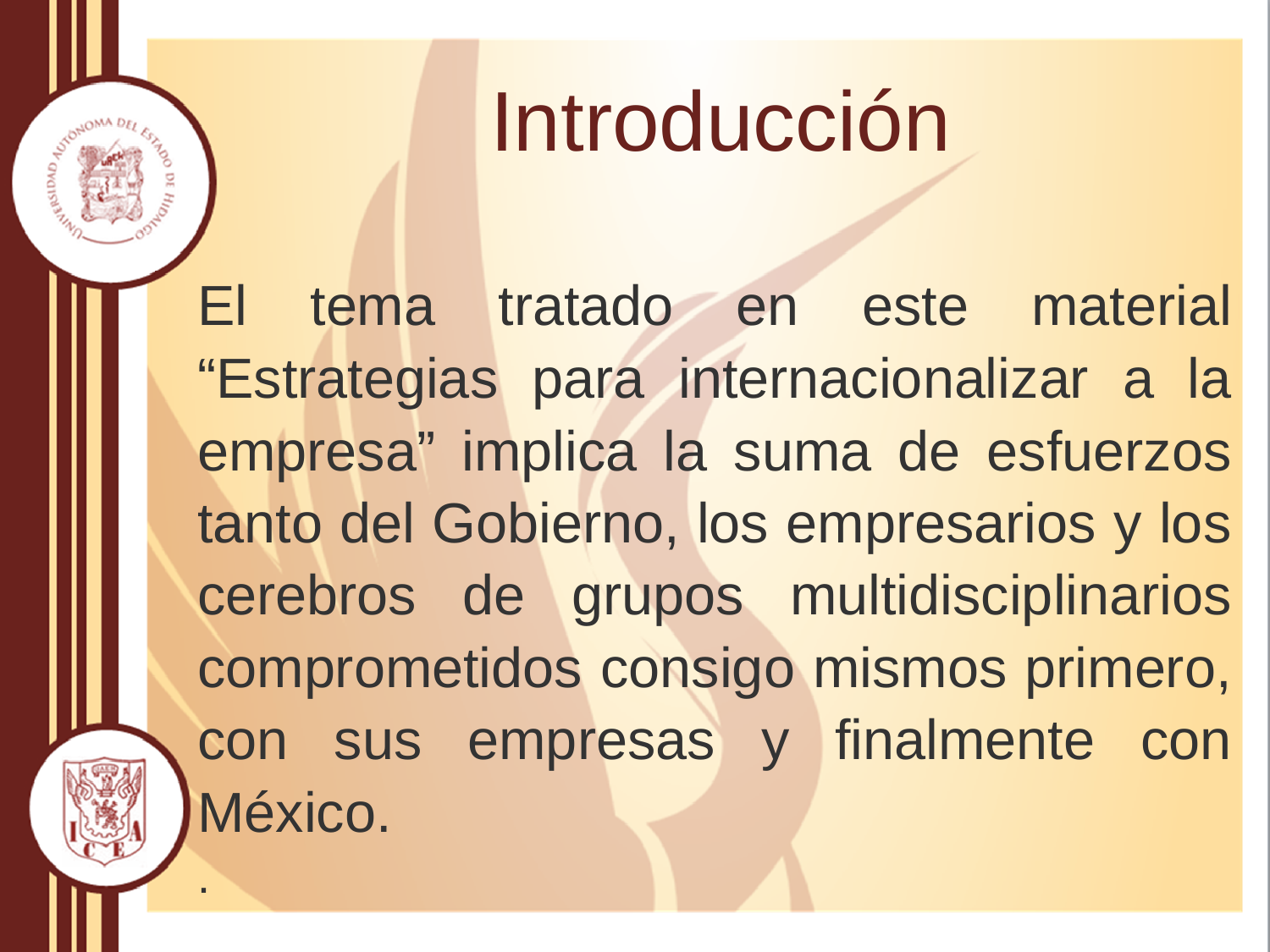

# Introducción
.
El tema tratado en este material “Estrategias para internacionalizar a la empresa” implica la suma de esfuerzos tanto del Gobierno, los empresarios y los cerebros de grupos multidisciplinarios comprometidos consigo mismos primero, con sus empresas y finalmente con México.
.